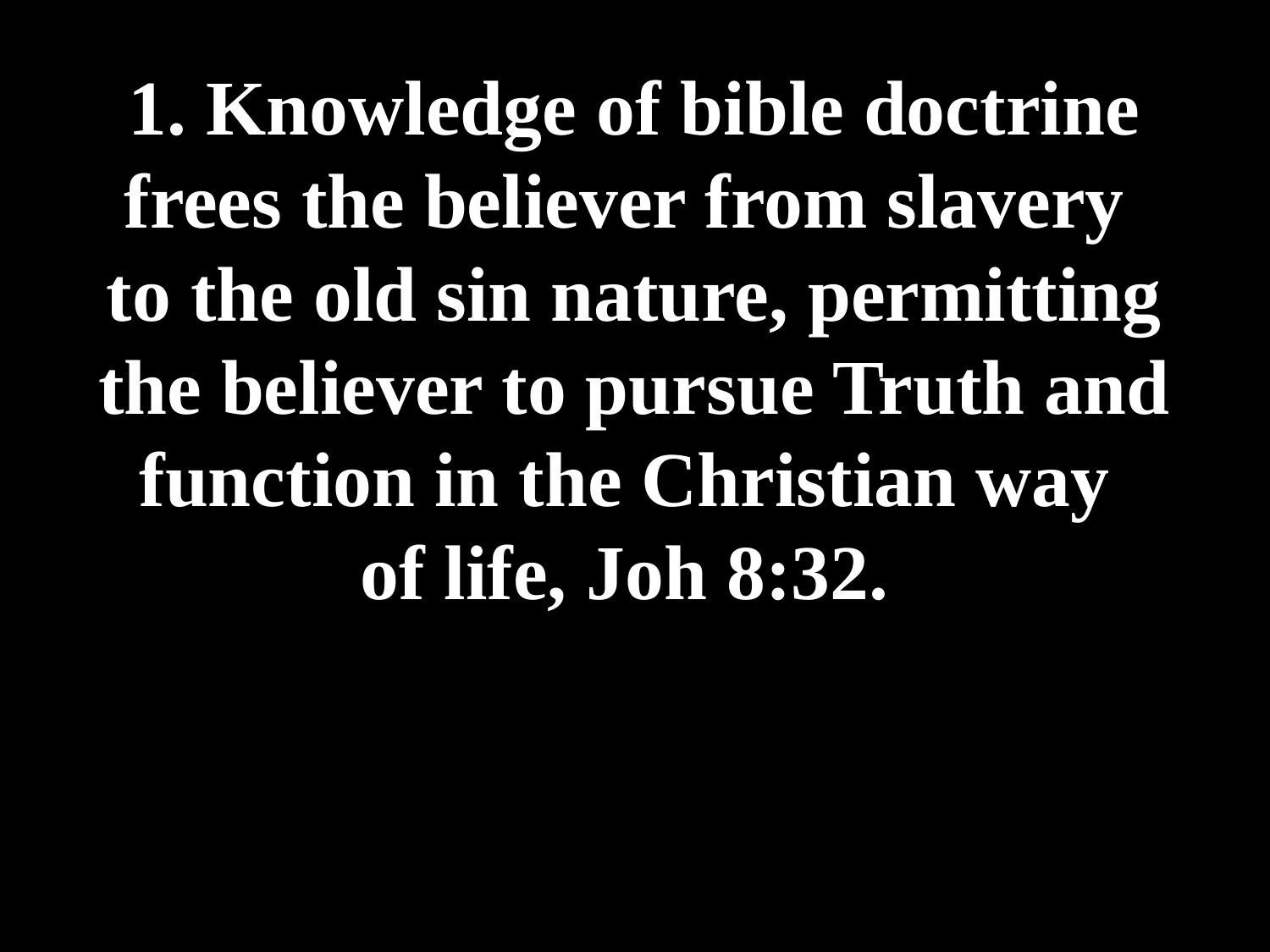

# 1. Knowledge of bible doctrine frees the believer from slavery to the old sin nature, permitting the believer to pursue Truth and function in the Christian way of life, Joh 8:32.